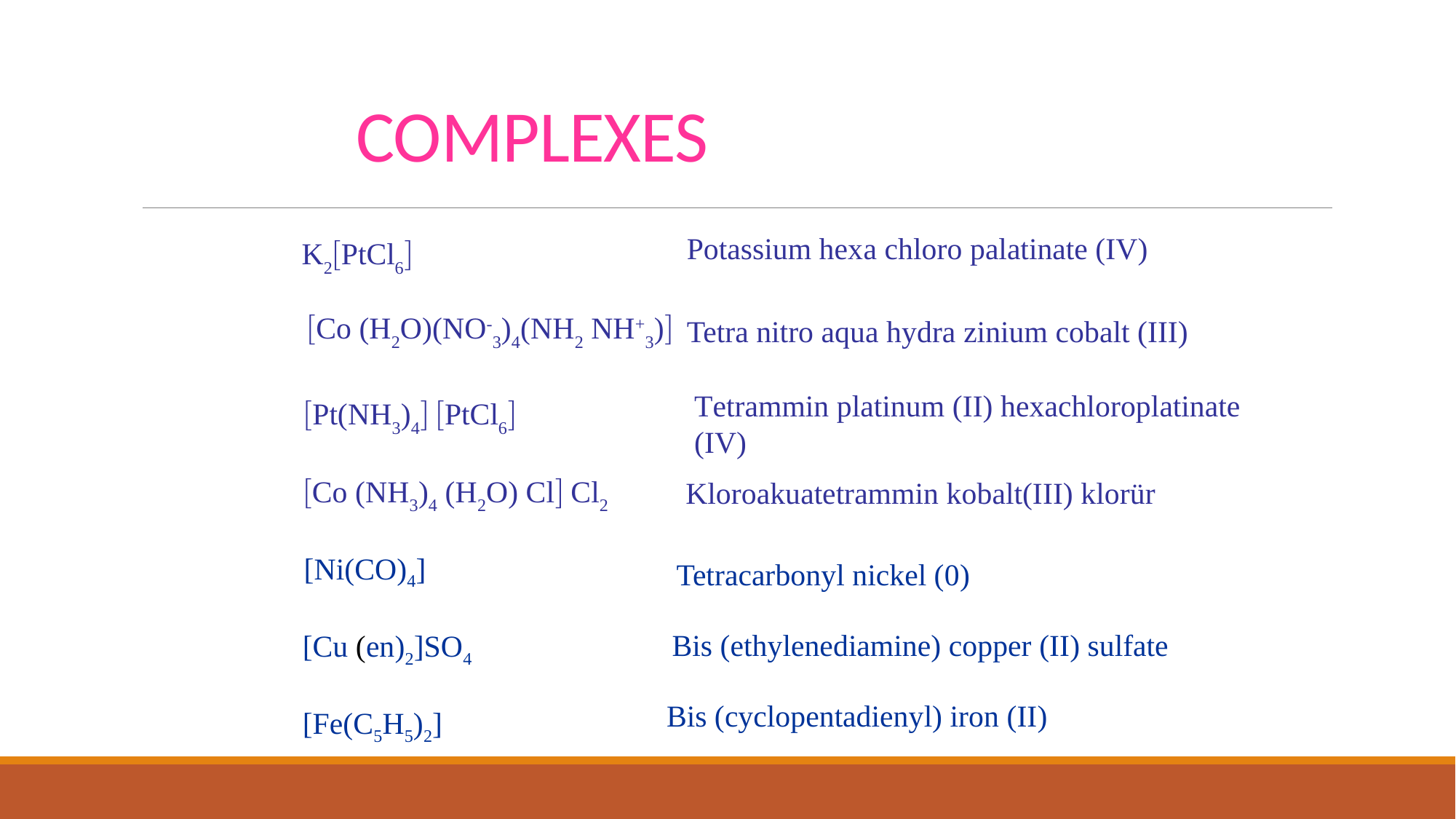

COMPLEXES
Potassium hexa chloro palatinate (IV)
K2[PtCl6]
[Co (H2O)(NO-3)4(NH2 NH+3)]
Tetra nitro aqua hydra zinium cobalt (III)
Tetrammin platinum (II) hexachloroplatinate (IV)
[Pt(NH3)4] [PtCl6]
[Co (NH3)4 (H2O) Cl] Cl2
Kloroakuatetrammin kobalt(III) klorür
[Ni(CO)4]
Tetracarbonyl nickel (0)
 Bis (ethylenediamine) copper (II) sulfate
[Cu (en)2]SO4
Bis (cyclopentadienyl) iron (II)
[Fe(C5H5)2]